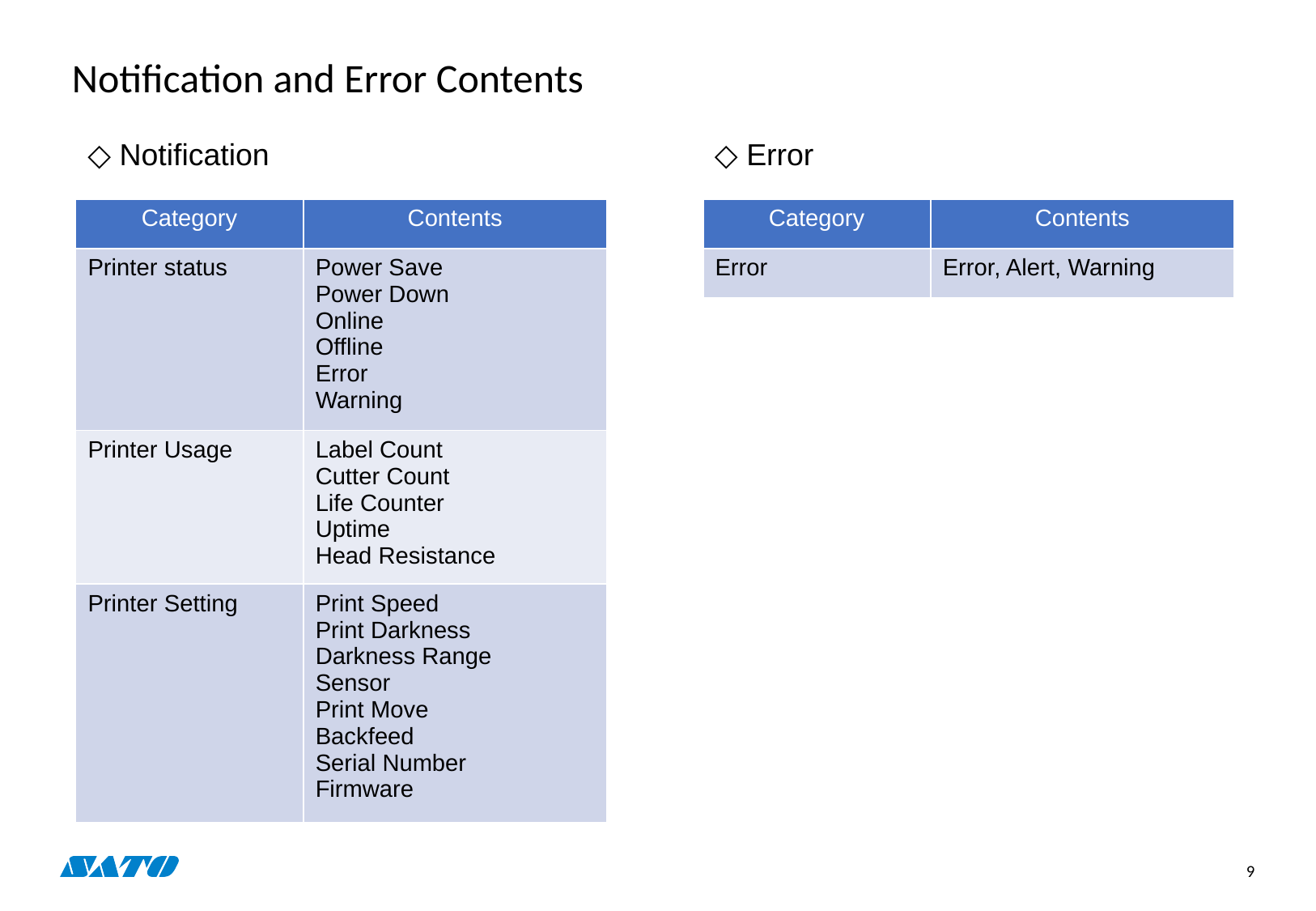

# Notification and Error Contents
◇ Notification
◇ Error
| Category | Contents |
| --- | --- |
| Printer status | Power Save Power Down Online Offline Error Warning |
| Printer Usage | Label Count Cutter Count Life Counter Uptime Head Resistance |
| Printer Setting | Print Speed Print Darkness Darkness Range Sensor Print Move Backfeed Serial Number Firmware |
| Category | Contents |
| --- | --- |
| Error | Error, Alert, Warning |